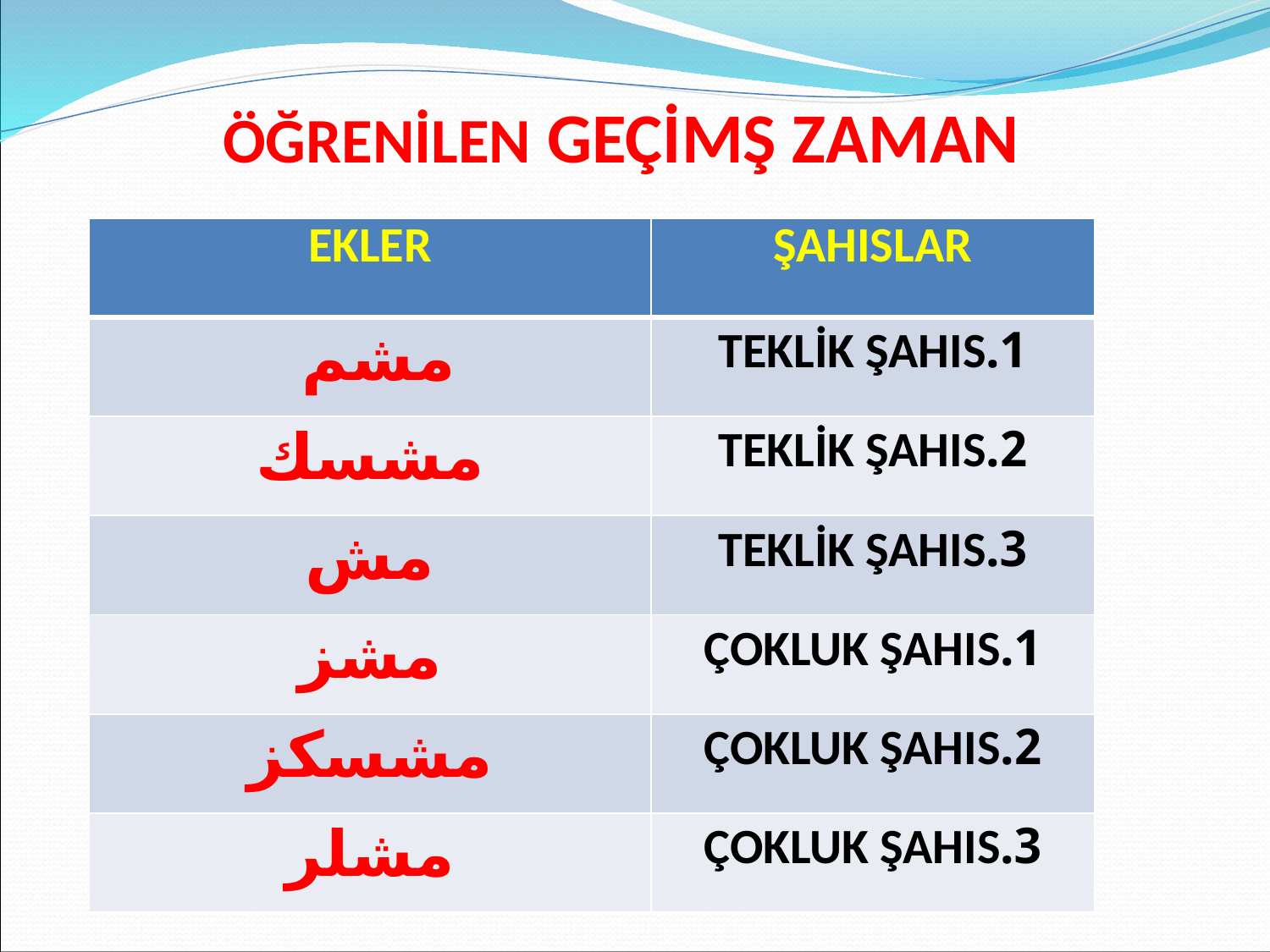

ÖĞRENİLEN GEÇİMŞ ZAMAN
| EKLER | ŞAHISLAR |
| --- | --- |
| مشم | 1.TEKLİK ŞAHIS |
| مشسك | 2.TEKLİK ŞAHIS |
| مش | 3.TEKLİK ŞAHIS |
| مشز | 1.ÇOKLUK ŞAHIS |
| مشسكز | 2.ÇOKLUK ŞAHIS |
| مشلر | 3.ÇOKLUK ŞAHIS |